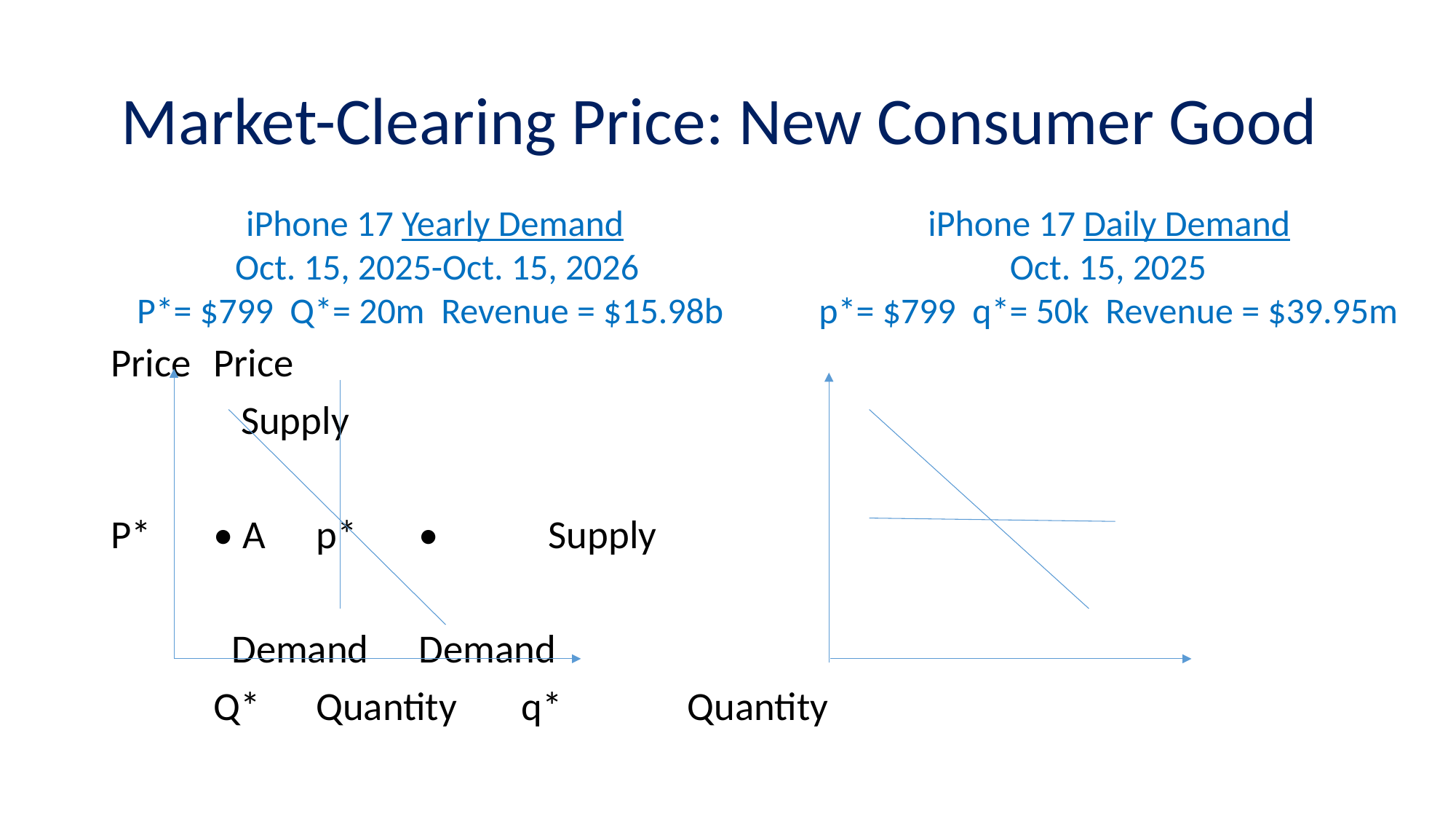

# Market-Clearing Price: New Consumer Good
	iPhone 17 Yearly Demand
            Oct. 15, 2025-Oct. 15, 2026
P*= $799  Q*= 20m  Revenue = $15.98b
	iPhone 17 Daily Demand
	          Oct. 15, 2025
p*= $799  q*= 50k  Revenue = $39.95m

Price						Price
		   Supply

P*		• A				p*		•	   Supply

			  Demand					Demand
		Q*		Quantity			q*	       Quantity